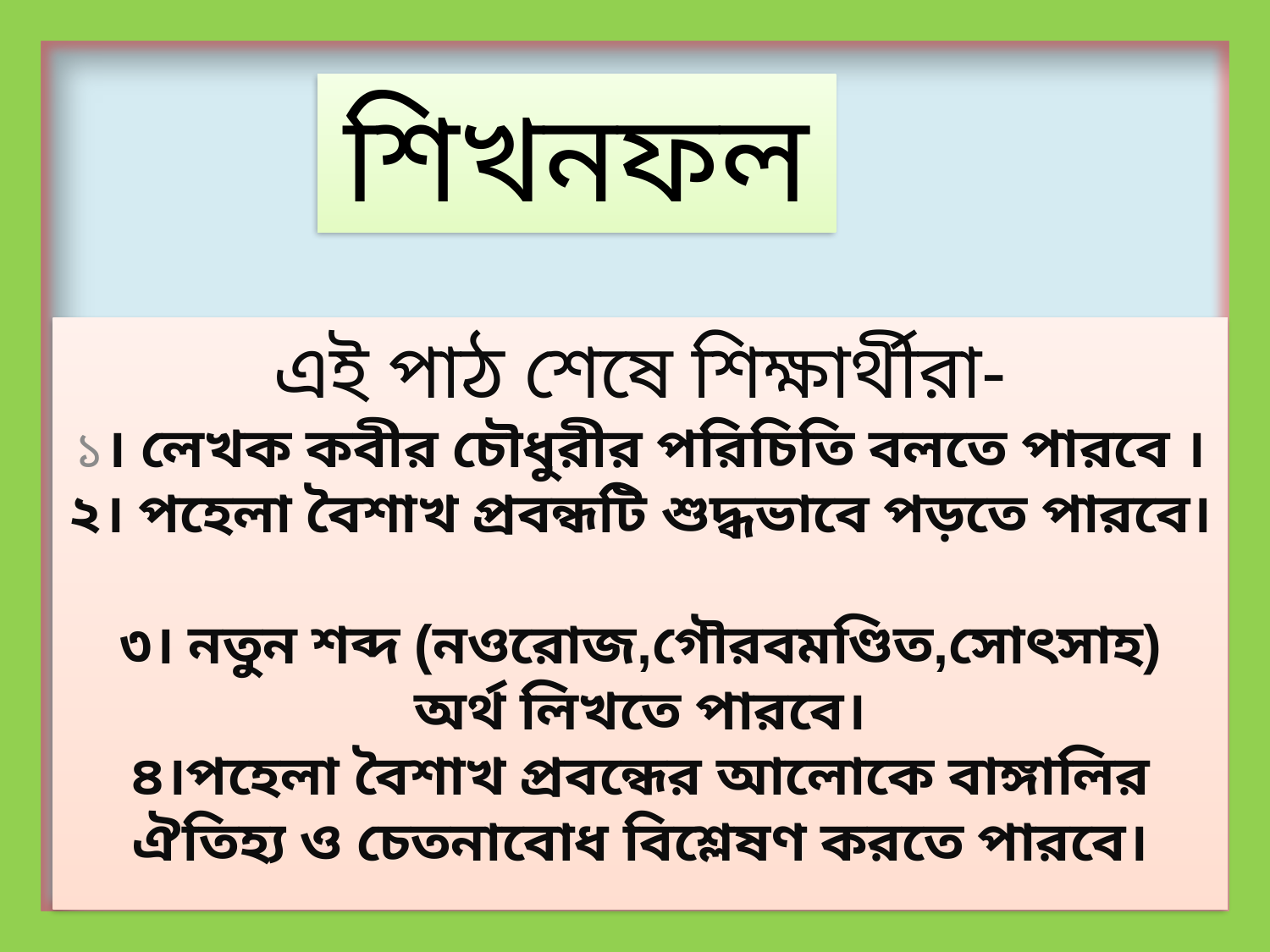

# শিখনফল
এই পাঠ শেষে শিক্ষার্থীরা-
১। লেখক কবীর চৌধুরীর পরিচিতি বলতে পারবে ।
২। পহেলা বৈশাখ প্রবন্ধটি শুদ্ধভাবে পড়তে পারবে।
৩। নতুন শব্দ (নওরোজ,গৌরবমণ্ডিত,সোৎসাহ) অর্থ লিখতে পারবে।
৪।পহেলা বৈশাখ প্রবন্ধের আলোকে বাঙ্গালির ঐতিহ্য ও চেতনাবোধ বিশ্লেষণ করতে পারবে।